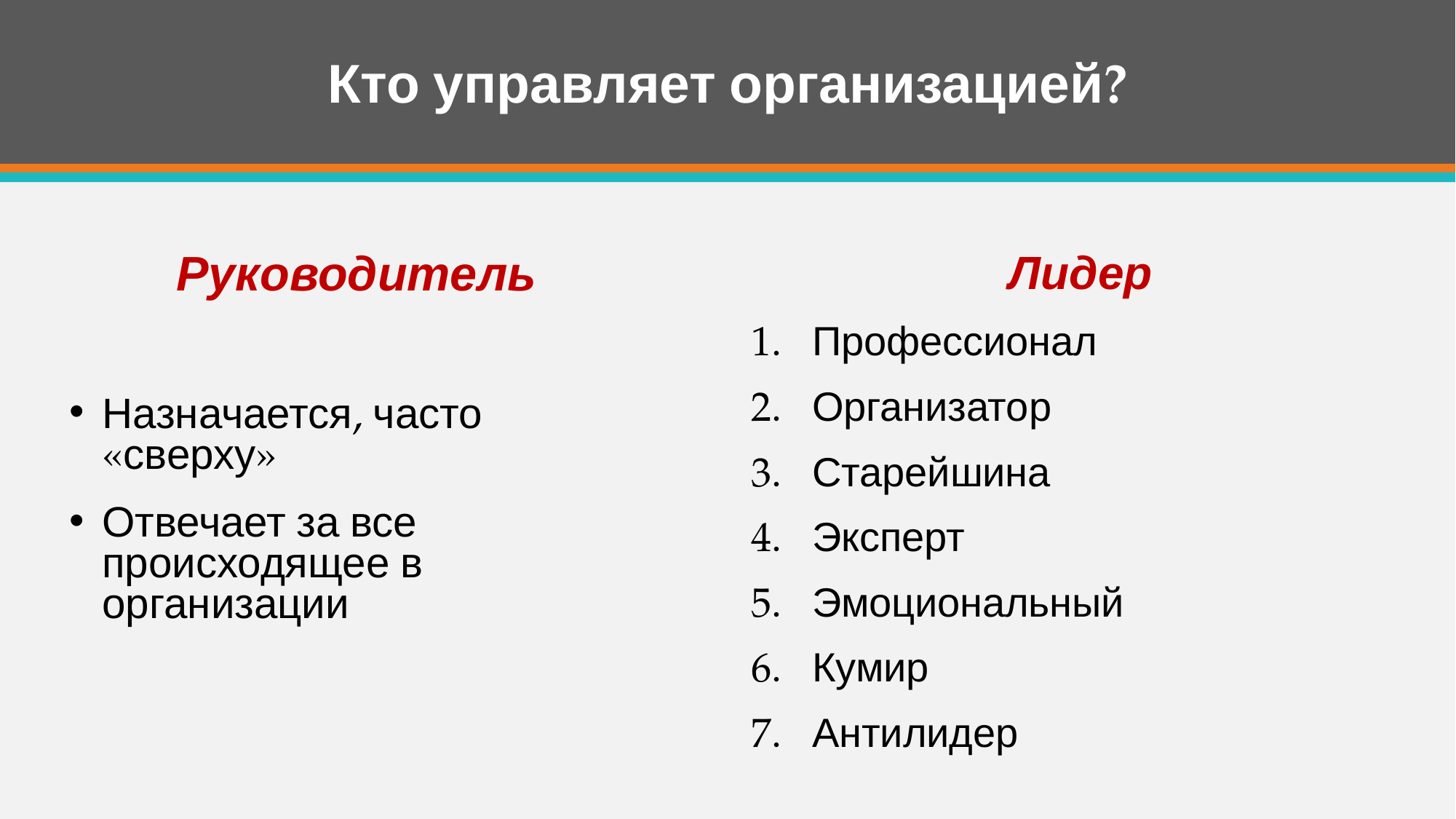

# Кто управляет организацией?
Руководитель

Назначается, часто «сверху»
Отвечает за все происходящее в организации
 Лидер
Профессионал
Организатор
Старейшина
Эксперт
Эмоциональный
Кумир
Антилидер